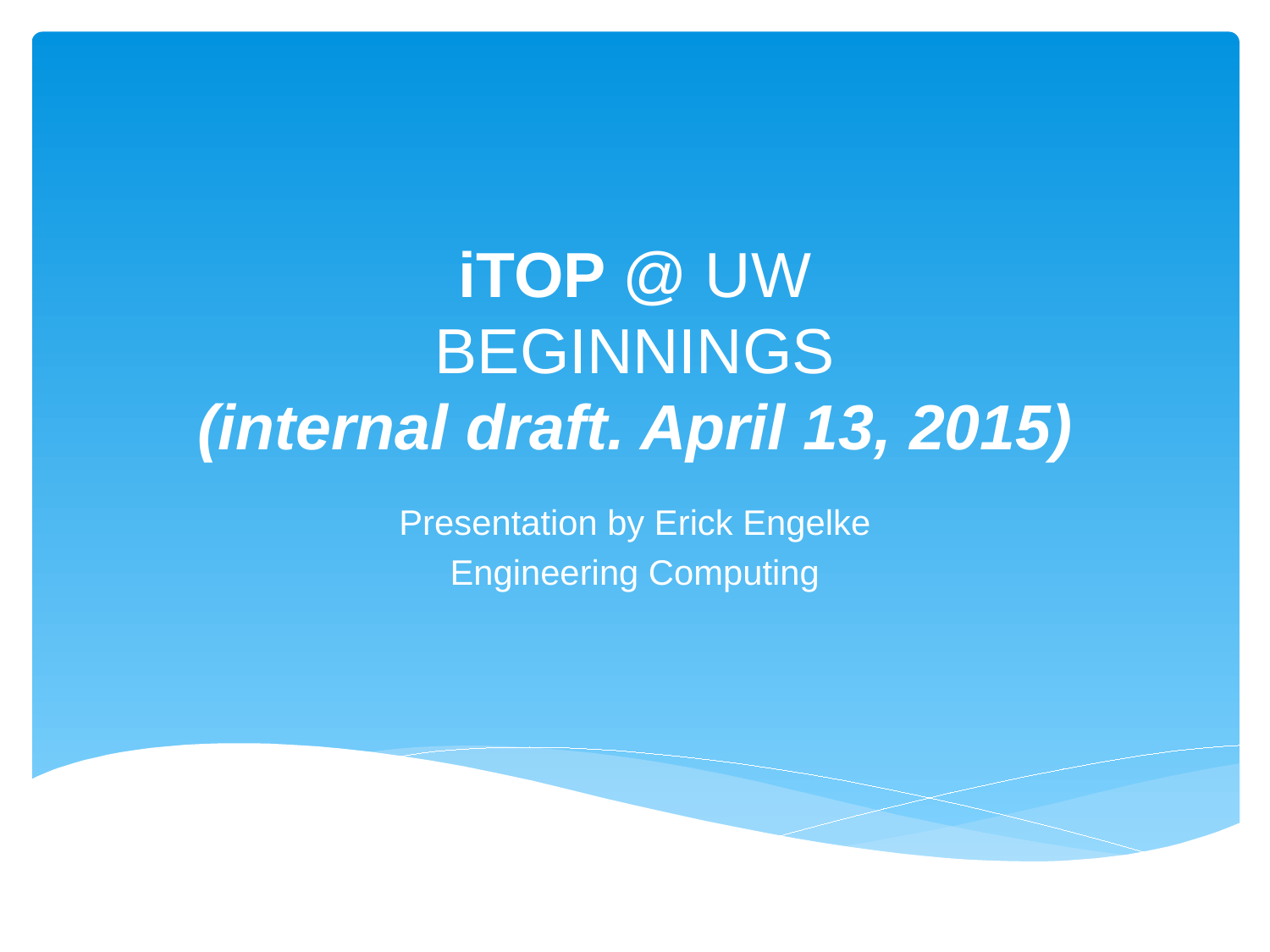

# iTOP @ UW BEGINNINGS (internal draft. April 13, 2015)
Presentation by Erick Engelke
Engineering Computing